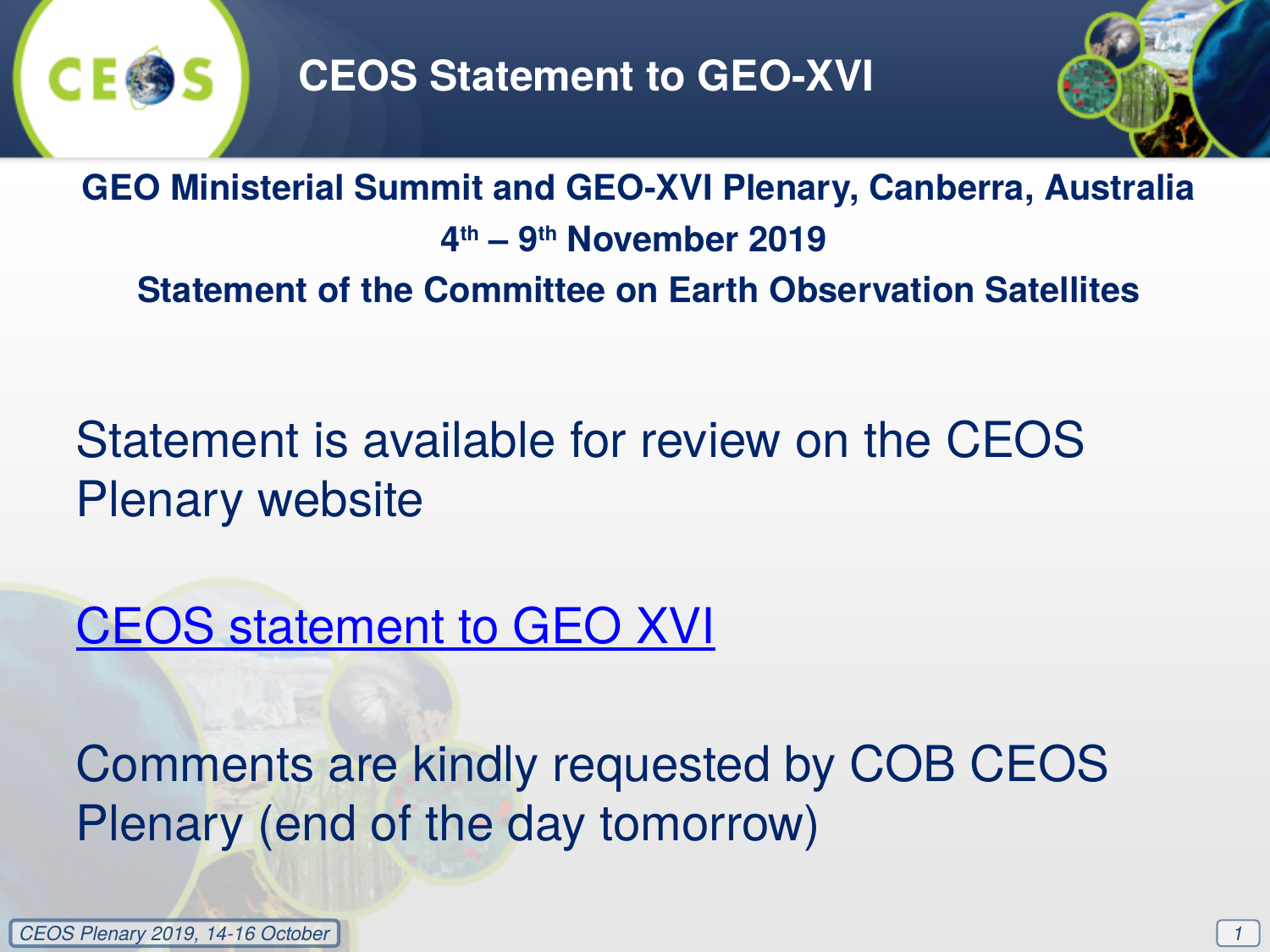

CEOS Statement to GEO-XVI
GEO Ministerial Summit and GEO-XVI Plenary, Canberra, Australia
4th – 9th November 2019
Statement of the Committee on Earth Observation Satellites
Statement is available for review on the CEOS Plenary website

CEOS statement to GEO XVI

Comments are kindly requested by COB CEOS Plenary (end of the day tomorrow)
1